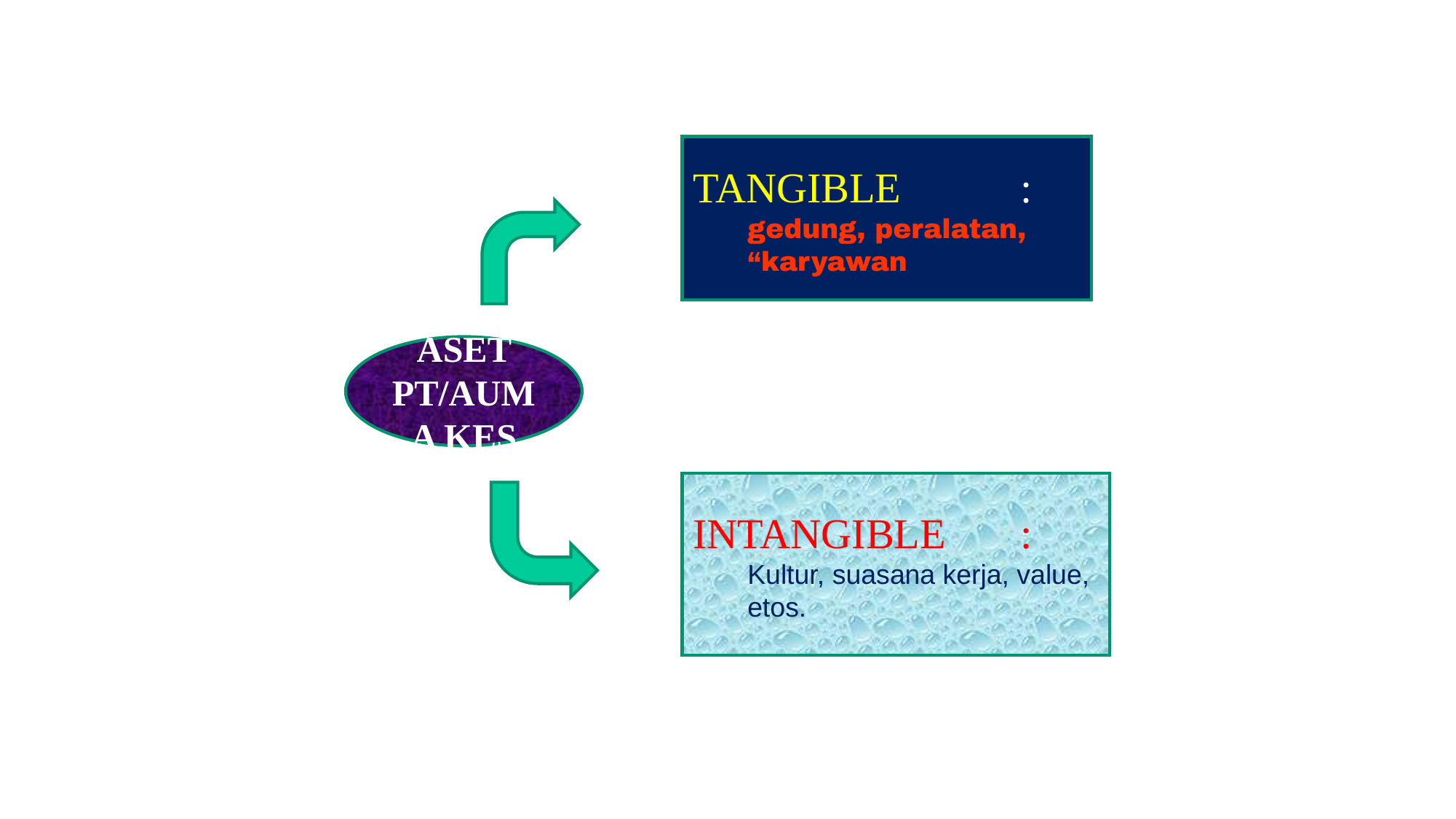

TANGIBLE		:
gedung, peralatan, “karyawan

ASET PT/AUMA KES
INTANGIBLE	:
Kultur, suasana kerja, value, etos.